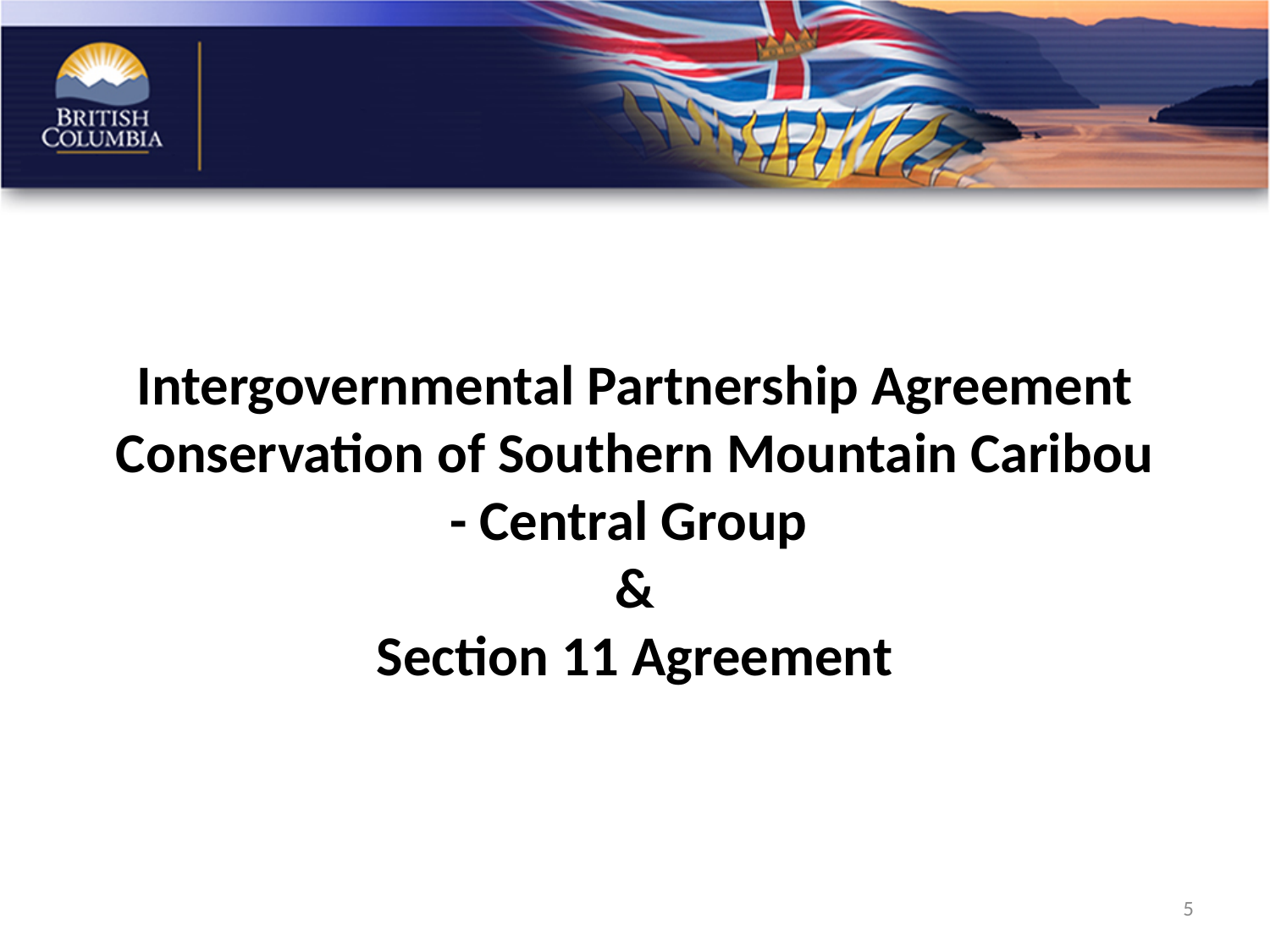

# Intergovernmental Partnership Agreement Conservation of Southern Mountain Caribou - Central Group & Section 11 Agreement
5